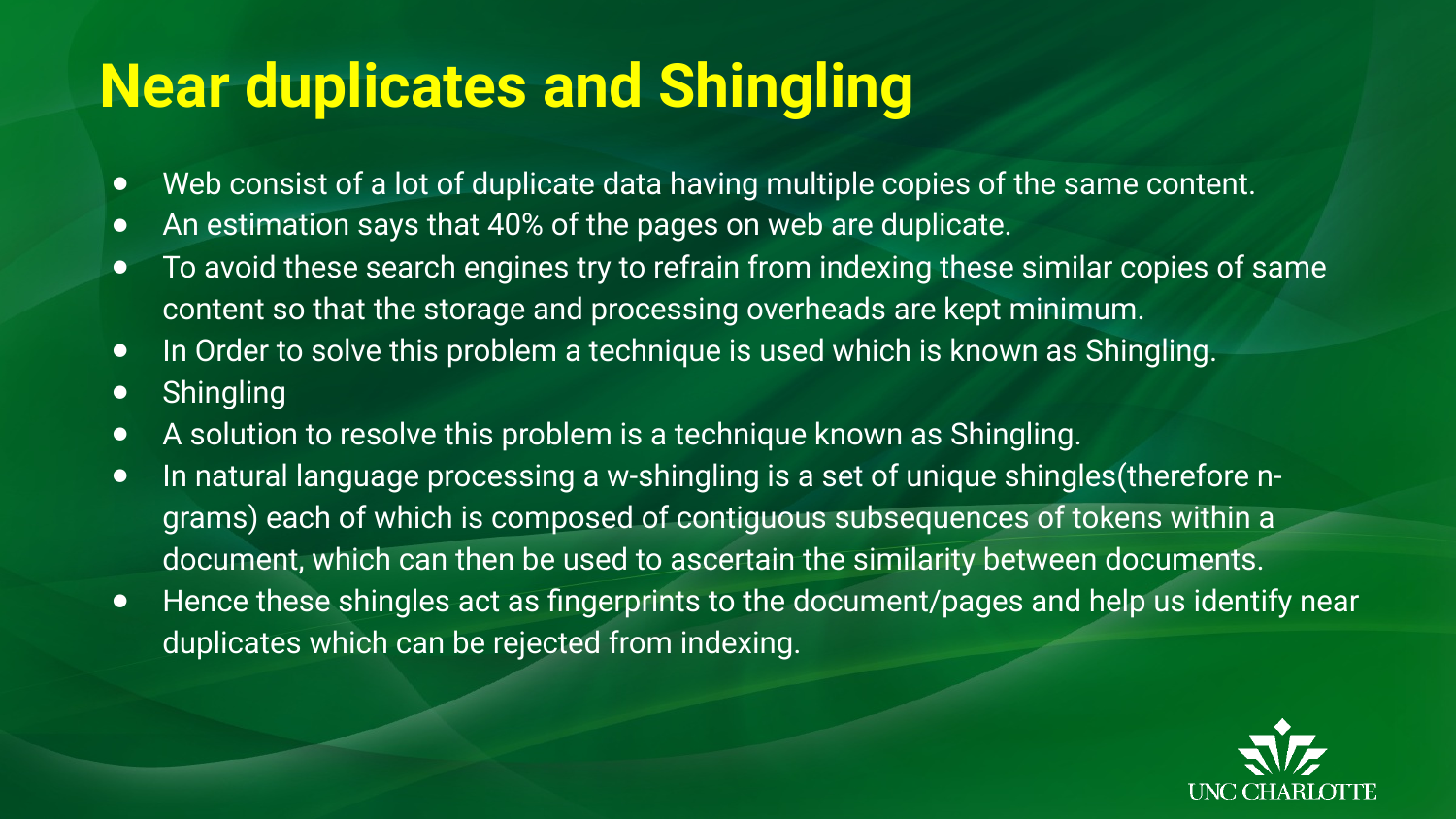

Near duplicates and Shingling
Web consist of a lot of duplicate data having multiple copies of the same content.
An estimation says that 40% of the pages on web are duplicate.
To avoid these search engines try to refrain from indexing these similar copies of same content so that the storage and processing overheads are kept minimum.
In Order to solve this problem a technique is used which is known as Shingling.
Shingling
A solution to resolve this problem is a technique known as Shingling.
In natural language processing a w-shingling is a set of unique shingles(therefore n-grams) each of which is composed of contiguous subsequences of tokens within a document, which can then be used to ascertain the similarity between documents.
Hence these shingles act as fingerprints to the document/pages and help us identify near duplicates which can be rejected from indexing.